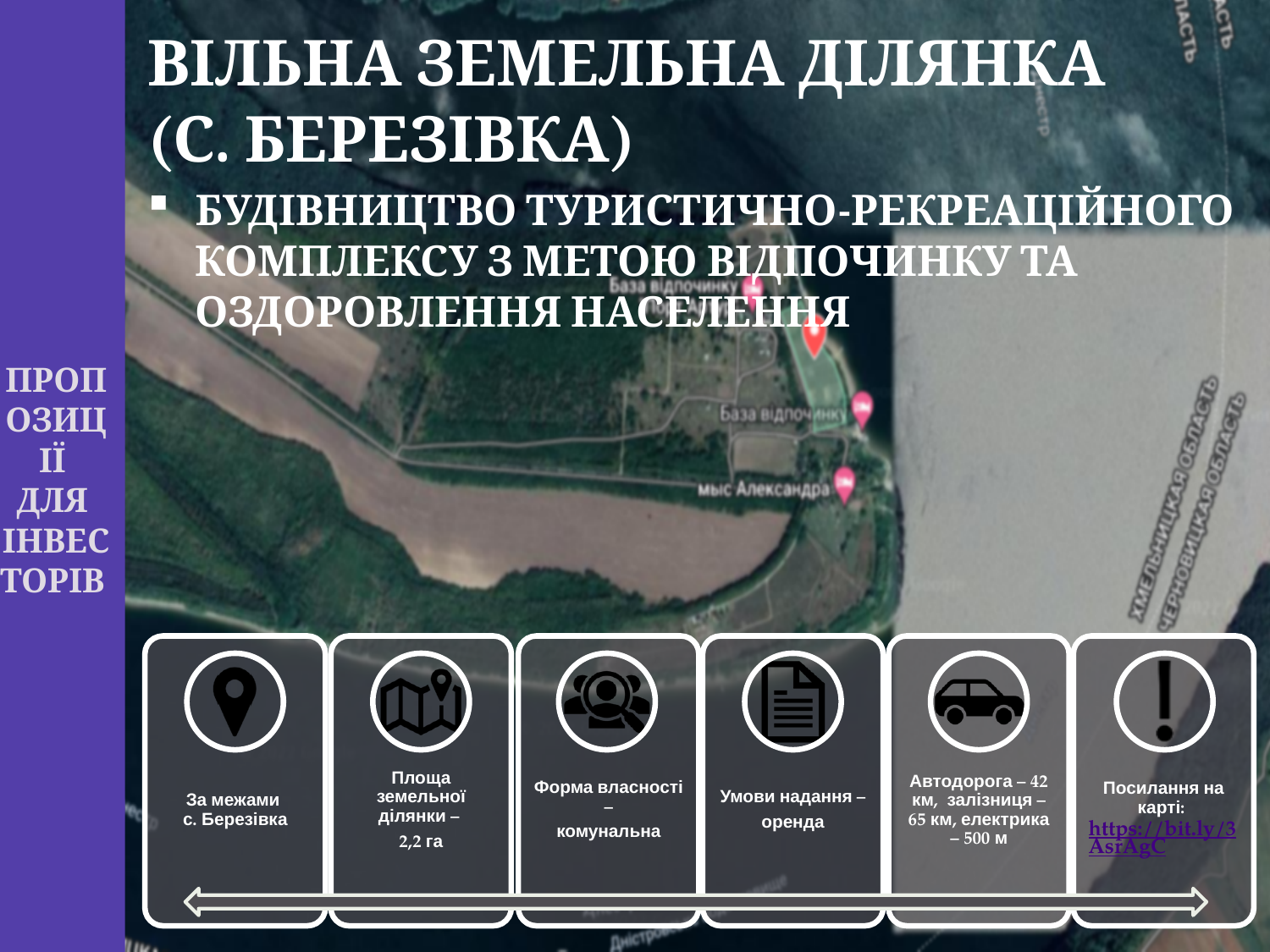

# ПРОПОЗИЦІЇ  ДЛЯ  ІНВЕСТОРІВ
ВІЛЬНА ЗЕМЕЛЬНА ДІЛЯНКА
(с. Березівка)
Будівництво туристично-рекреаційного комплексу з метою відпочинку та оздоровлення населення
За межами
с. Березівка
Площа земельної ділянки –
2,2 га
Форма власності –
комунальна
Умови надання –
оренда
Автодорога – 42 км,  залізниця – 65 км, електрика – 500 м
Посилання на карті: https://bit.ly/3AsrAgC